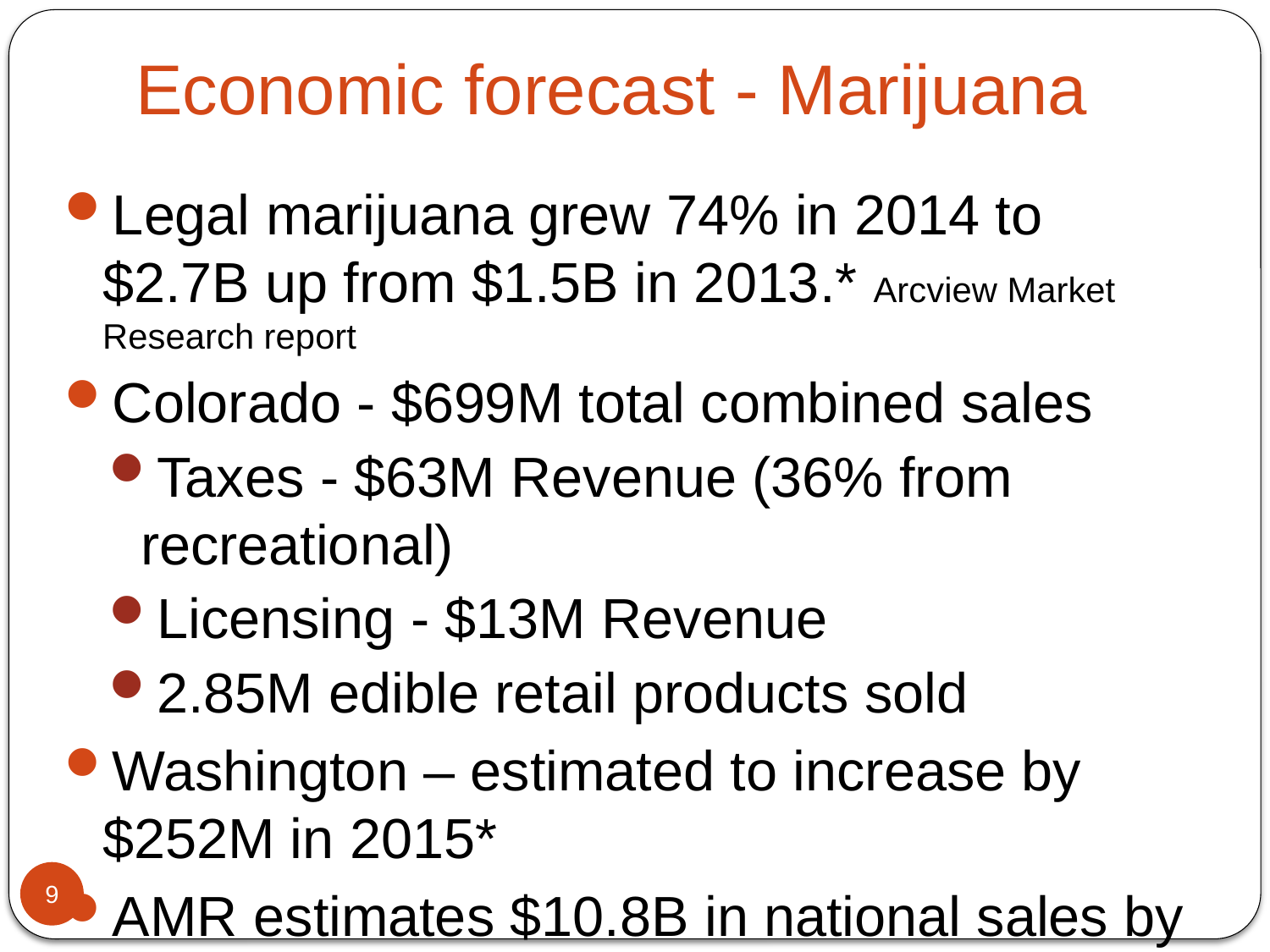

# Economic forecast - Marijuana
Legal marijuana grew 74% in 2014 to $2.7B up from $1.5B in 2013.* Arcview Market Research report
Colorado - $699M total combined sales
Taxes - $63M Revenue (36% from recreational)
Licensing - $13M Revenue
2.85M edible retail products sold
Washington – estimated to increase by $252M in 2015*
AMR estimates $10.8B in national sales by 2019*
9